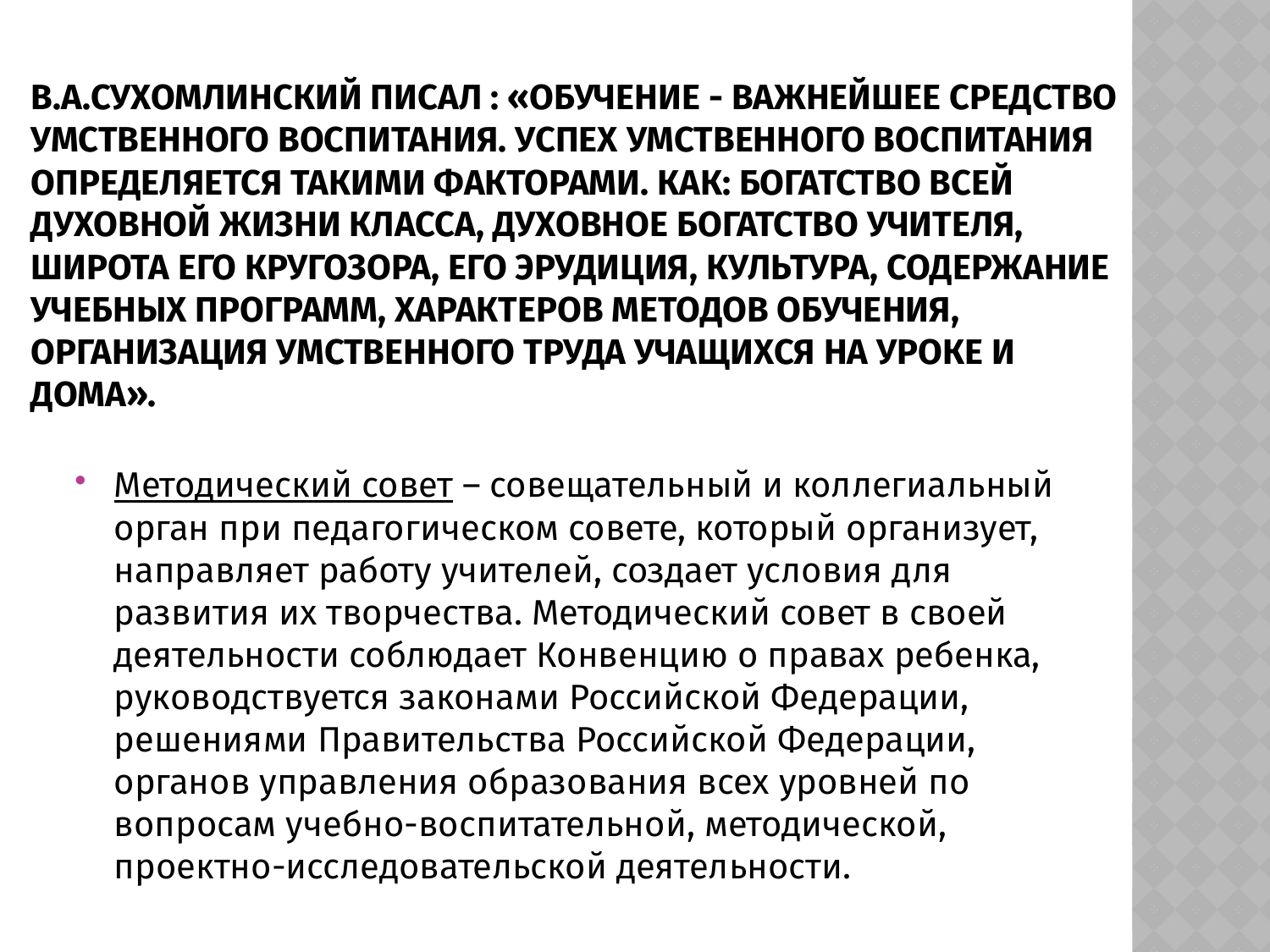

# В.А.СУХОМЛИНСКИЙ писал : «Обучение - важнейшее средство умственного воспитания. Успех умственного воспитания определяется такими факторами. как: богатство всей духовной жизни класса, духовное богатство учителя, широта его кругозора, его эрудиция, культура, содержание учебных программ, характеров методов обучения, организация умственного труда учащихся на уроке и дома».
Методический совет – совещательный и коллегиальный орган при педагогическом совете, который организует, направляет работу учителей, создает условия для развития их творчества. Методический совет в своей деятельности соблюдает Конвенцию о правах ребенка, руководствуется законами Российской Федерации, решениями Правительства Российской Федерации, органов управления образования всех уровней по вопросам учебно-воспитательной, методической, проектно-исследовательской деятельности.